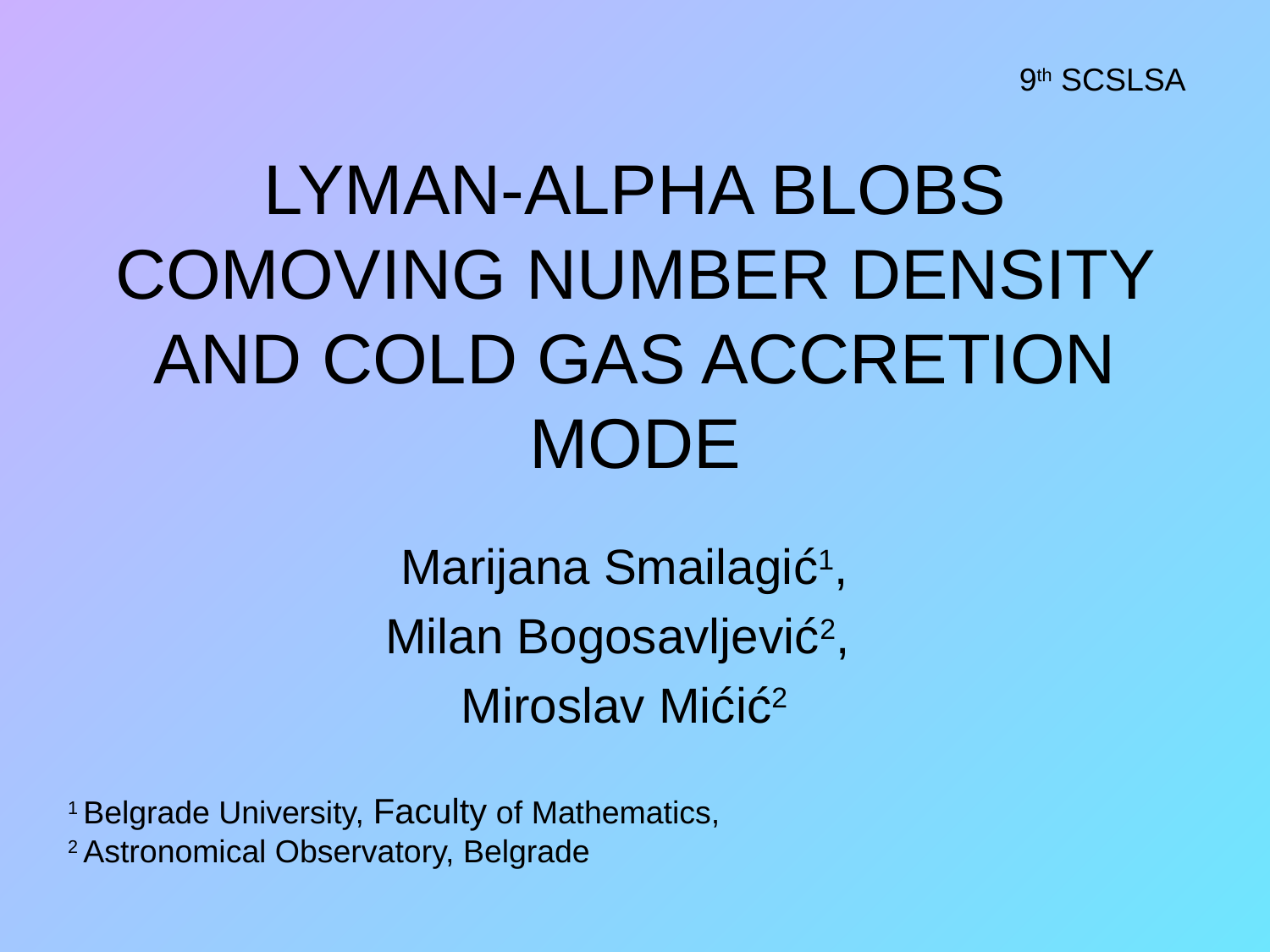

9th SCSLSA
# LYMAN-ALPHA BLOBS COMOVING NUMBER DENSITY AND COLD GAS ACCRETION MODE
Marijana Smailagić1,
Milan Bogosavljević2,
Miroslav Mićić2
1 Belgrade University, Faculty of Mathematics,
2 Astronomical Observatory, Belgrade